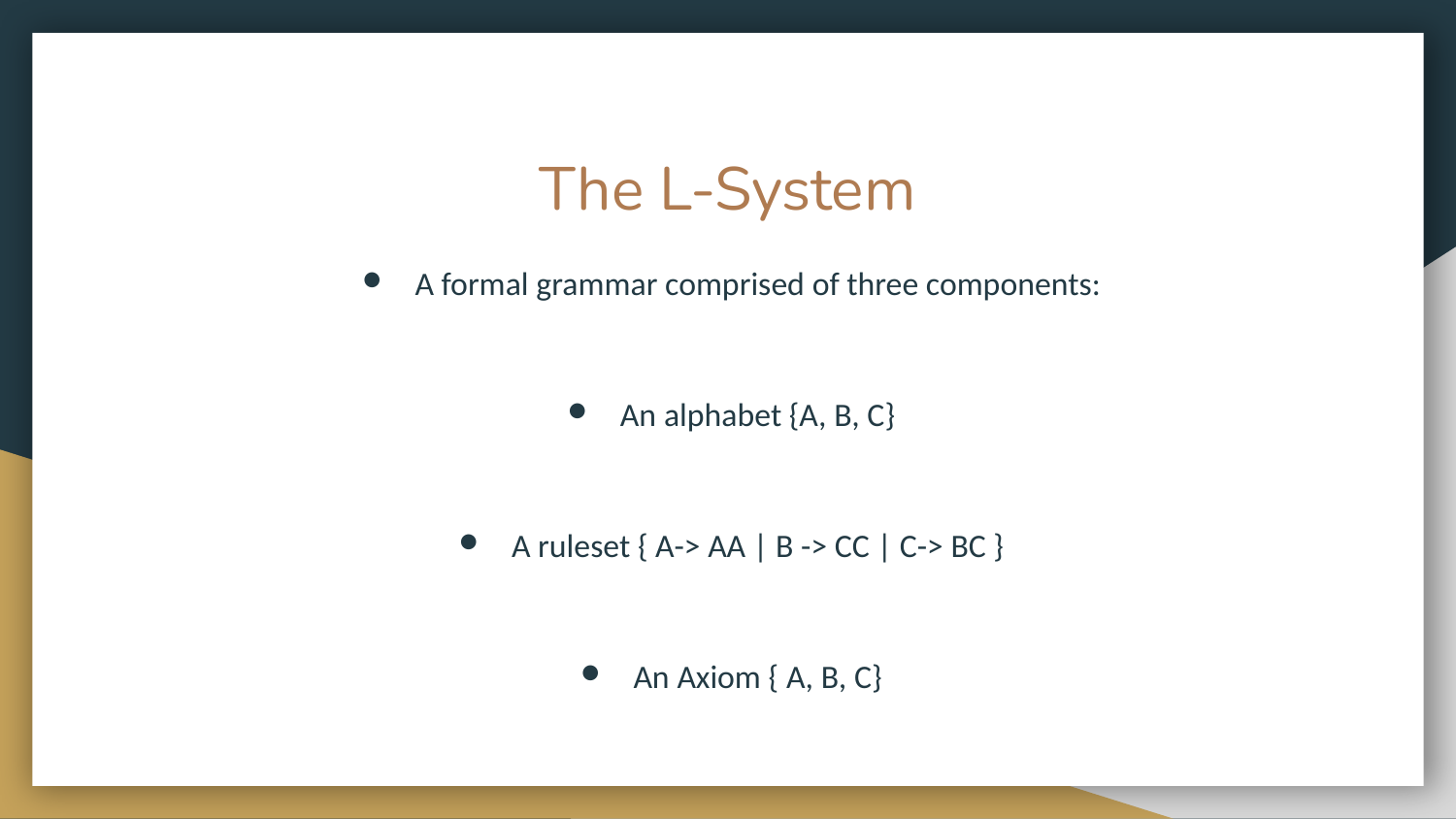

# The L-System
A formal grammar comprised of three components:

An alphabet {A, B, C}

A ruleset { A-> AA | B -> CC | C-> BC }

An Axiom { A, B, C}